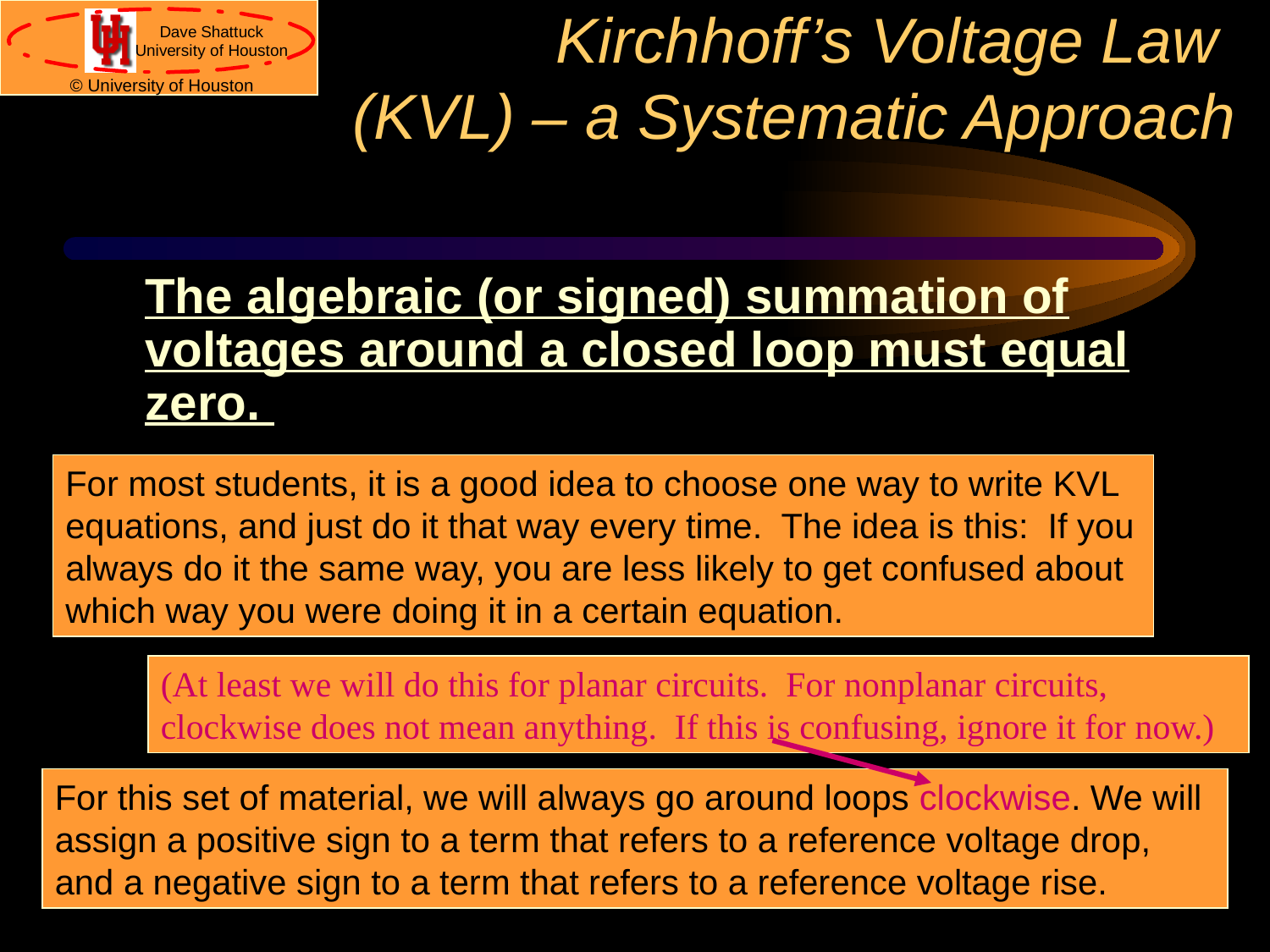

# Kirchhoff’s Voltage Law (KVL) – a Systematic Approach
	The algebraic (or signed) summation of voltages around a closed loop must equal zero.
For most students, it is a good idea to choose one way to write KVL equations, and just do it that way every time.  The idea is this:  If you always do it the same way, you are less likely to get confused about which way you were doing it in a certain equation.
(At least we will do this for planar circuits.  For nonplanar circuits, clockwise does not mean anything.  If this is confusing, ignore it for now.)

For this set of material, we will always go around loops clockwise. We will assign a positive sign to a term that refers to a reference voltage drop, and a negative sign to a term that refers to a reference voltage rise.